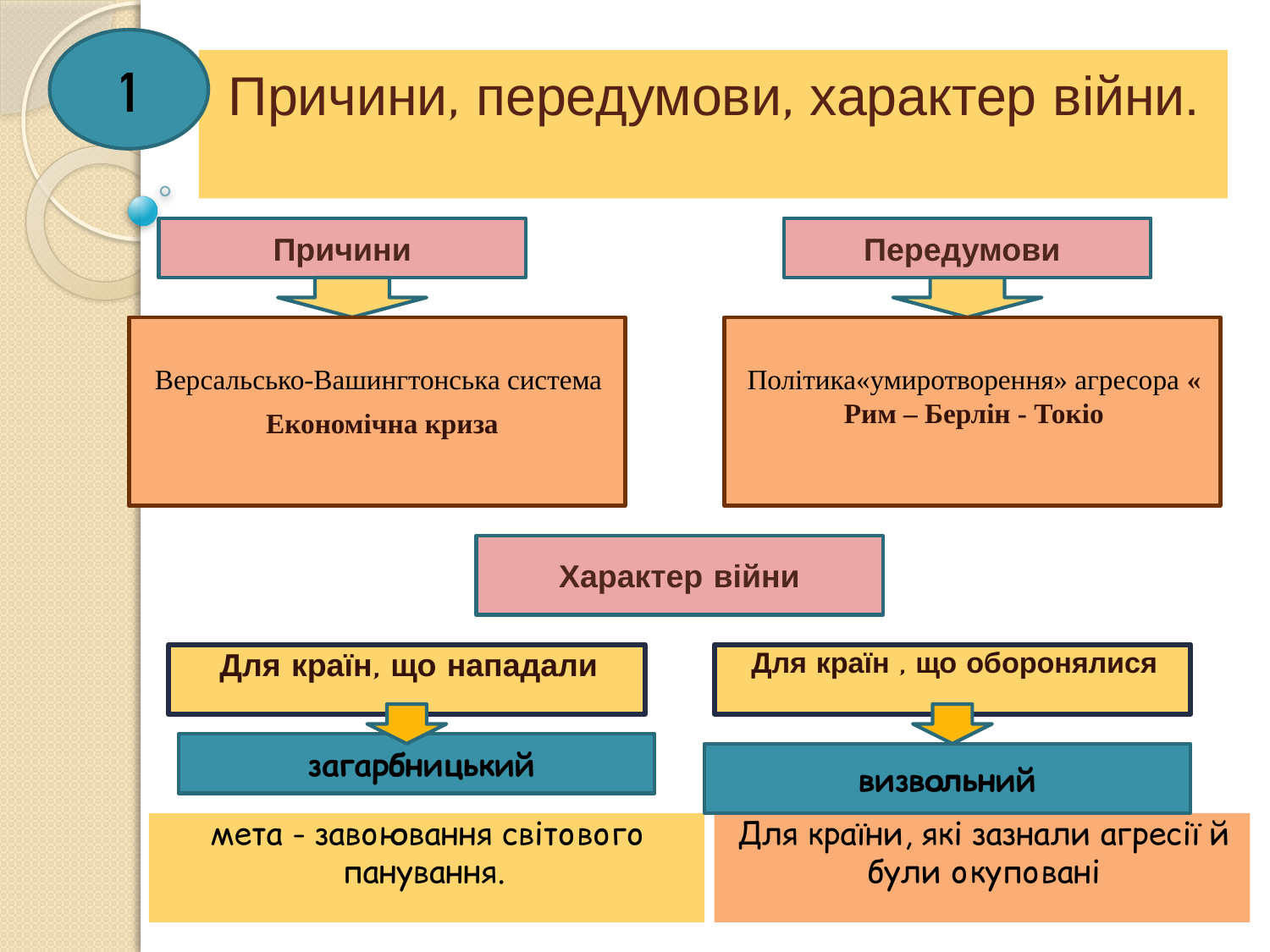

1
# Причини, передумови, характер війни.
Причини
Передумови

Версальсько-Вашингтонська система
 Економічна криза

Політика«умиротворення» агресора « Рим – Берлін - Токіо

?
?
Характер війни
Для країн, що нападали
Для країн , що оборонялися

 загарбницький
визвольний
мета - завоювання світового панування.
Для країни, які зазнали агресії й були окуповані